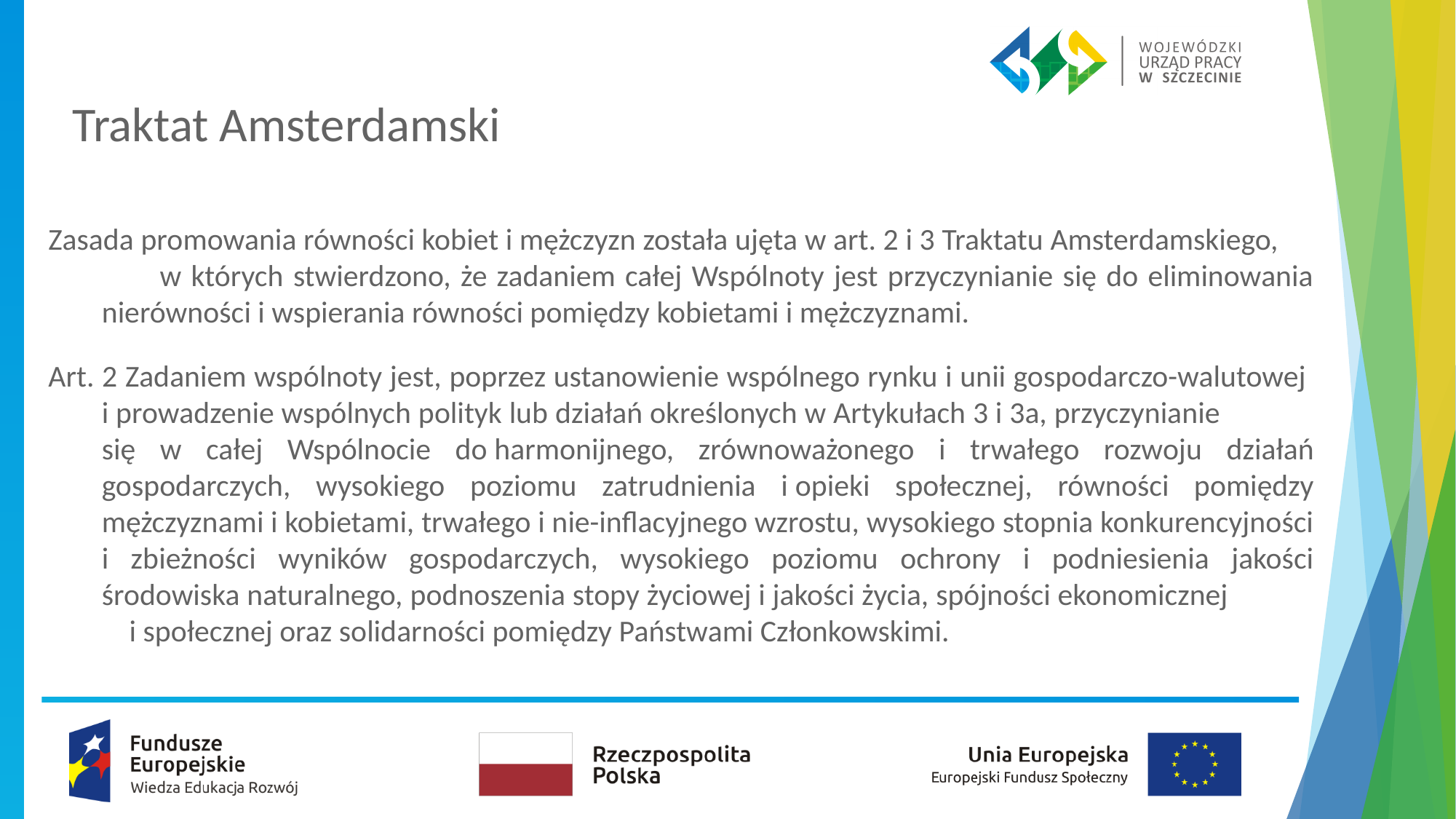

# Traktat Amsterdamski
Zasada promowania równości kobiet i mężczyzn została ujęta w art. 2 i 3 Traktatu Amsterdamskiego,            w których stwierdzono, że zadaniem całej Wspólnoty jest przyczynianie się do eliminowania nierówności i wspierania równości pomiędzy kobietami i mężczyznami.
Art. 2 Zadaniem wspólnoty jest, poprzez ustanowienie wspólnego rynku i unii gospodarczo-walutowej  i prowadzenie wspólnych polityk lub działań określonych w Artykułach 3 i 3a, przyczynianie              się w całej Wspólnocie do harmonijnego, zrównoważonego i trwałego rozwoju działań gospodarczych, wysokiego poziomu zatrudnienia i opieki społecznej, równości pomiędzy mężczyznami i kobietami, trwałego i nie-inflacyjnego wzrostu, wysokiego stopnia konkurencyjności i zbieżności wyników gospodarczych, wysokiego poziomu ochrony i podniesienia jakości środowiska naturalnego, podnoszenia stopy życiowej i jakości życia, spójności ekonomicznej                 i społecznej oraz solidarności pomiędzy Państwami Członkowskimi.